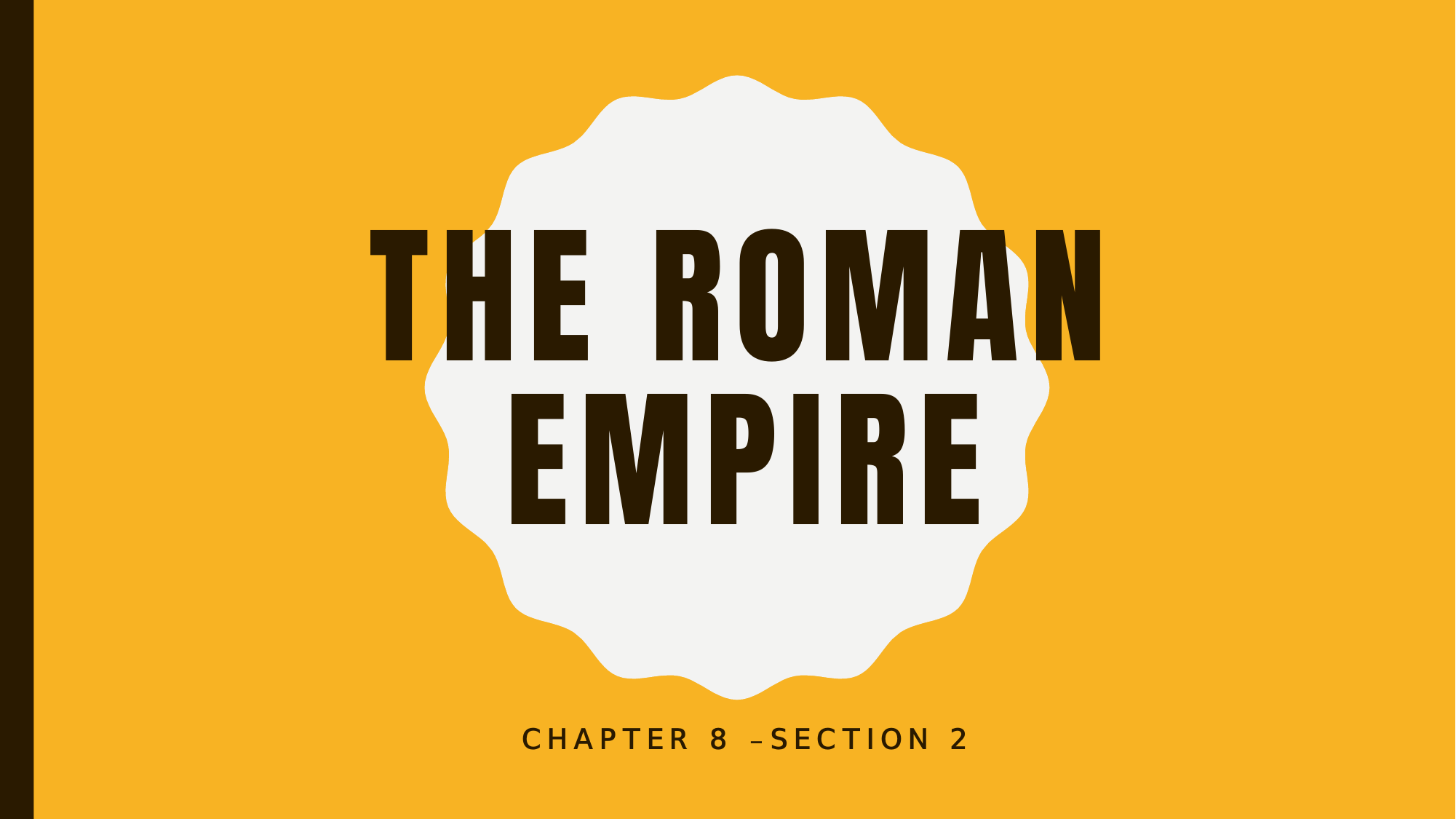

# The roman empire
Chapter 8 –section 2